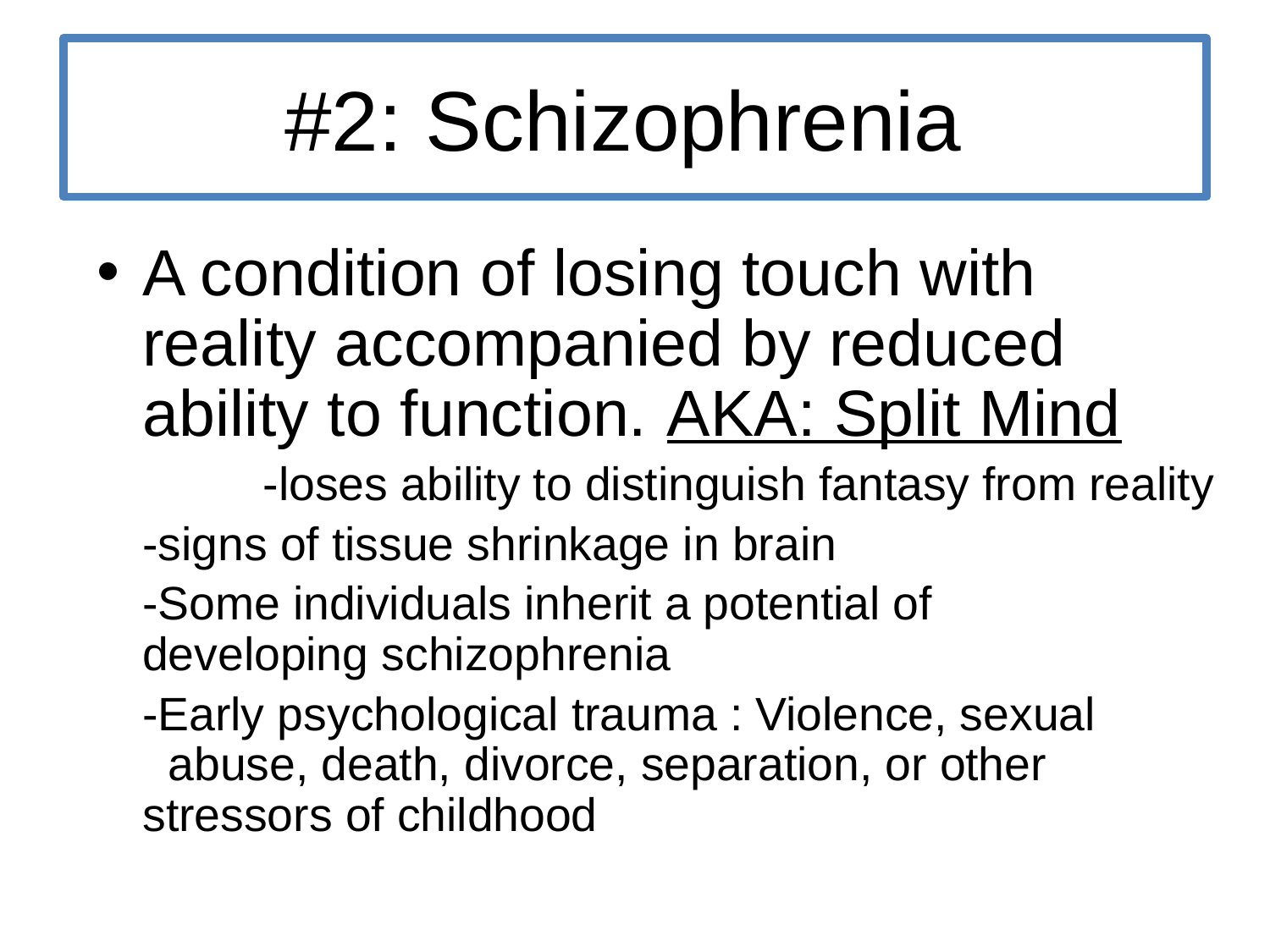

# #2: Schizophrenia
A condition of losing touch with reality accompanied by reduced ability to function. AKA: Split Mind
	 	-loses ability to distinguish fantasy from reality
		-signs of tissue shrinkage in brain
		-Some individuals inherit a potential of  	 	 developing schizophrenia
		-Early psychological trauma : Violence, sexual      	  abuse, death, divorce, separation, or other 	  stressors of childhood